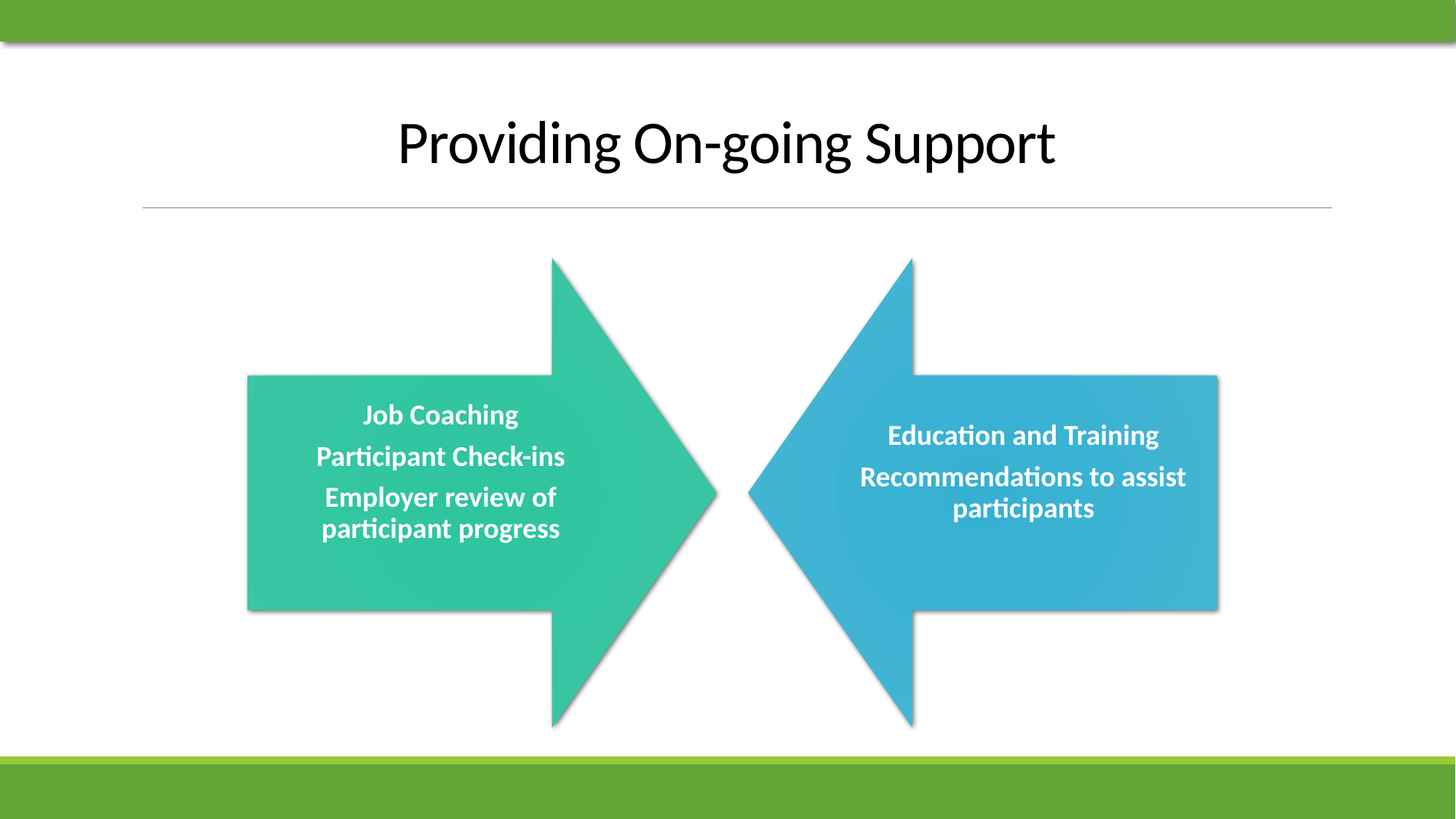

# Providing On-going Support
Job Coaching
Participant Check-ins
Employer review of participant progress

Education and Training
Recommendations to assist participants